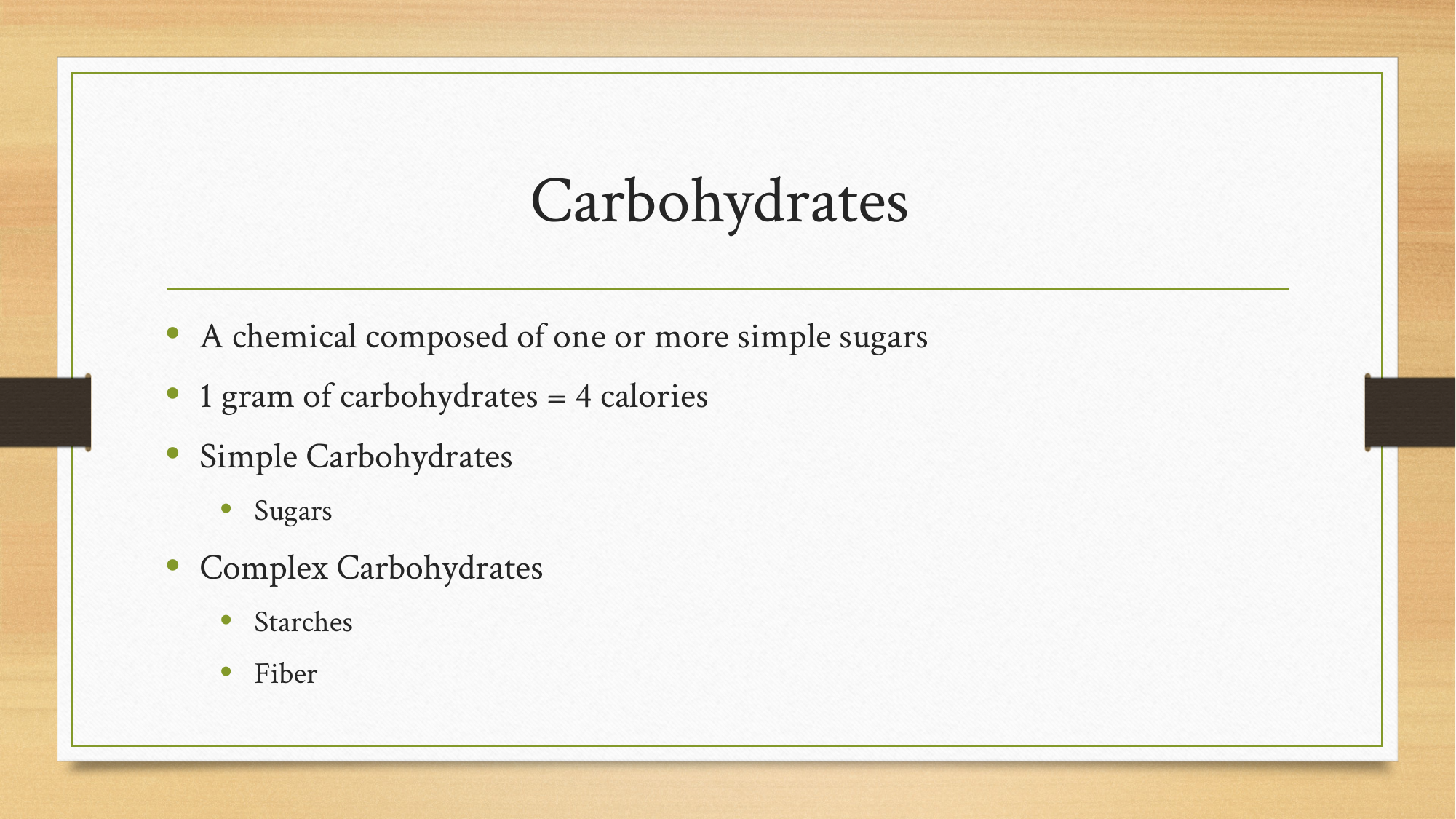

# Carbohydrates
A chemical composed of one or more simple sugars
1 gram of carbohydrates = 4 calories
Simple Carbohydrates
Sugars
Complex Carbohydrates
Starches
Fiber